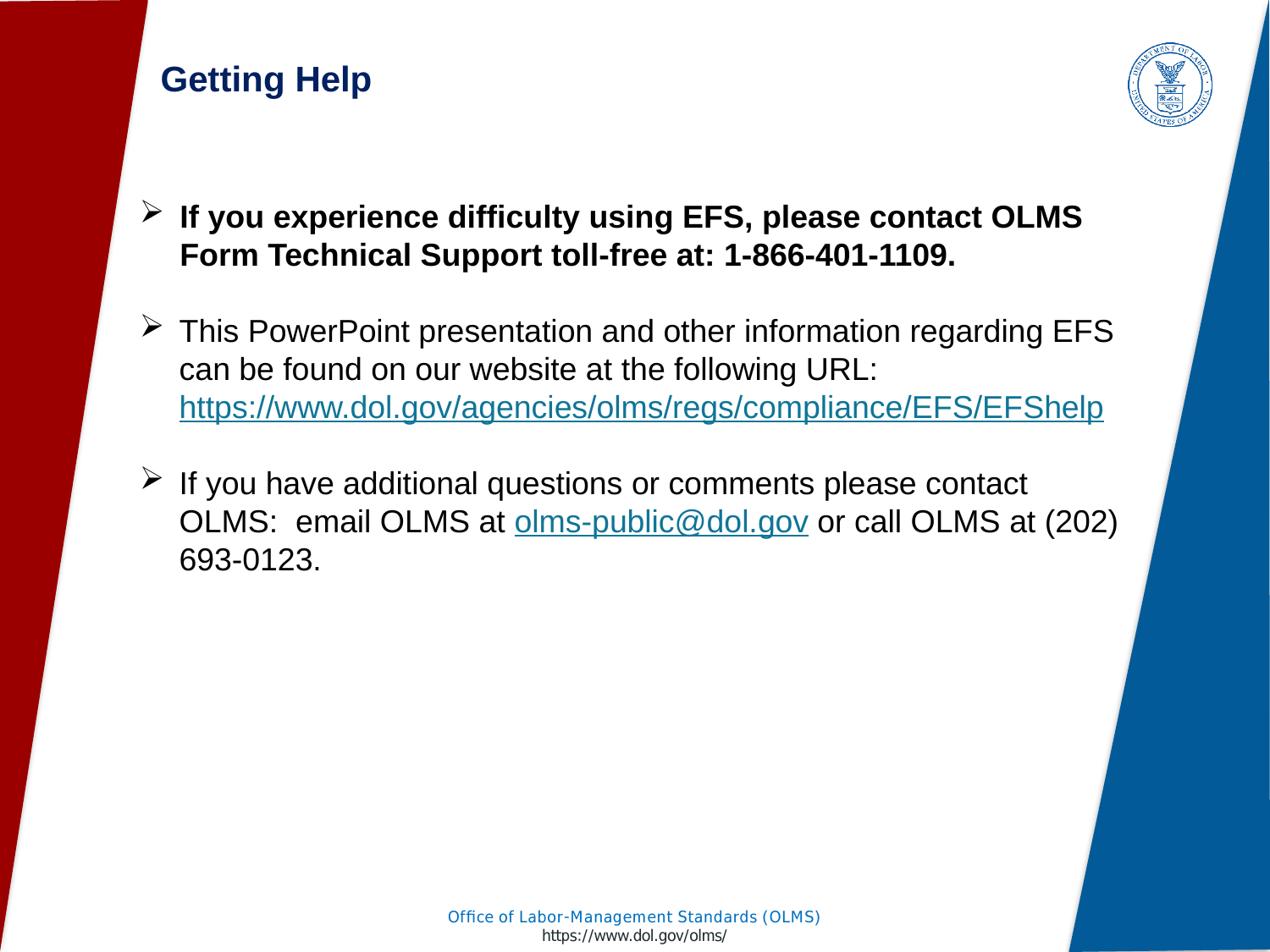

# Getting Help
If you experience difficulty using EFS, please contact OLMS Form Technical Support toll-free at: 1-866-401-1109.

This PowerPoint presentation and other information regarding EFS can be found on our website at the following URL: https://www.dol.gov/agencies/olms/regs/compliance/EFS/EFShelp

If you have additional questions or comments please contact OLMS:  email OLMS at olms-public@dol.gov or call OLMS at (202) 693-0123.